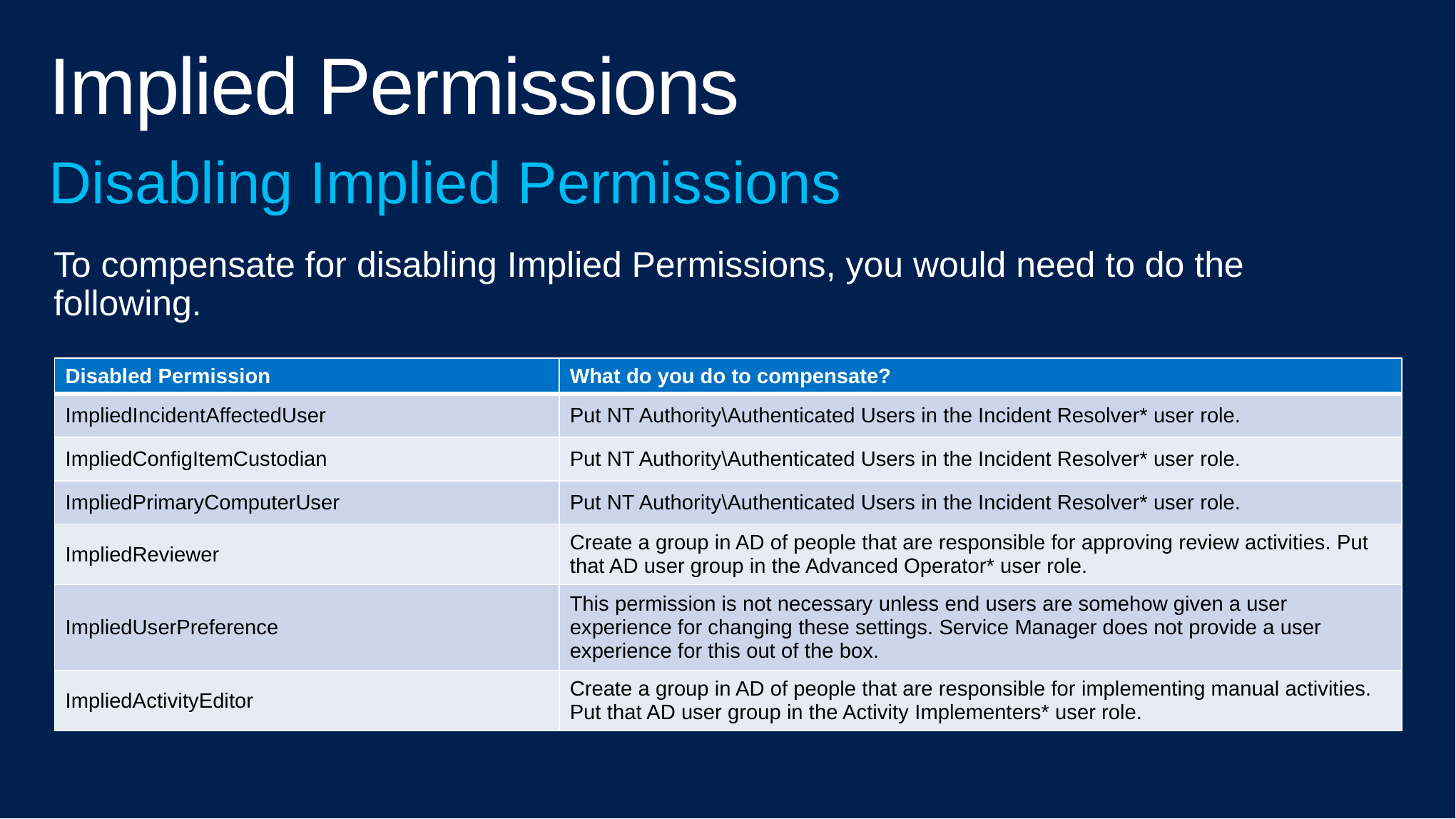

# Implied Permissions

Disabling Implied Permissions
To compensate for disabling Implied Permissions, you would need to do the following.
| Disabled Permission | What do you do to compensate? |
| --- | --- |
| ImpliedIncidentAffectedUser | Put NT Authority\Authenticated Users in the Incident Resolver\* user role. |
| ImpliedConfigItemCustodian | Put NT Authority\Authenticated Users in the Incident Resolver\* user role. |
| ImpliedPrimaryComputerUser | Put NT Authority\Authenticated Users in the Incident Resolver\* user role. |
| ImpliedReviewer | Create a group in AD of people that are responsible for approving review activities. Put that AD user group in the Advanced Operator\* user role. |
| ImpliedUserPreference | This permission is not necessary unless end users are somehow given a user experience for changing these settings. Service Manager does not provide a user experience for this out of the box. |
| ImpliedActivityEditor | Create a group in AD of people that are responsible for implementing manual activities. Put that AD user group in the Activity Implementers\* user role. |